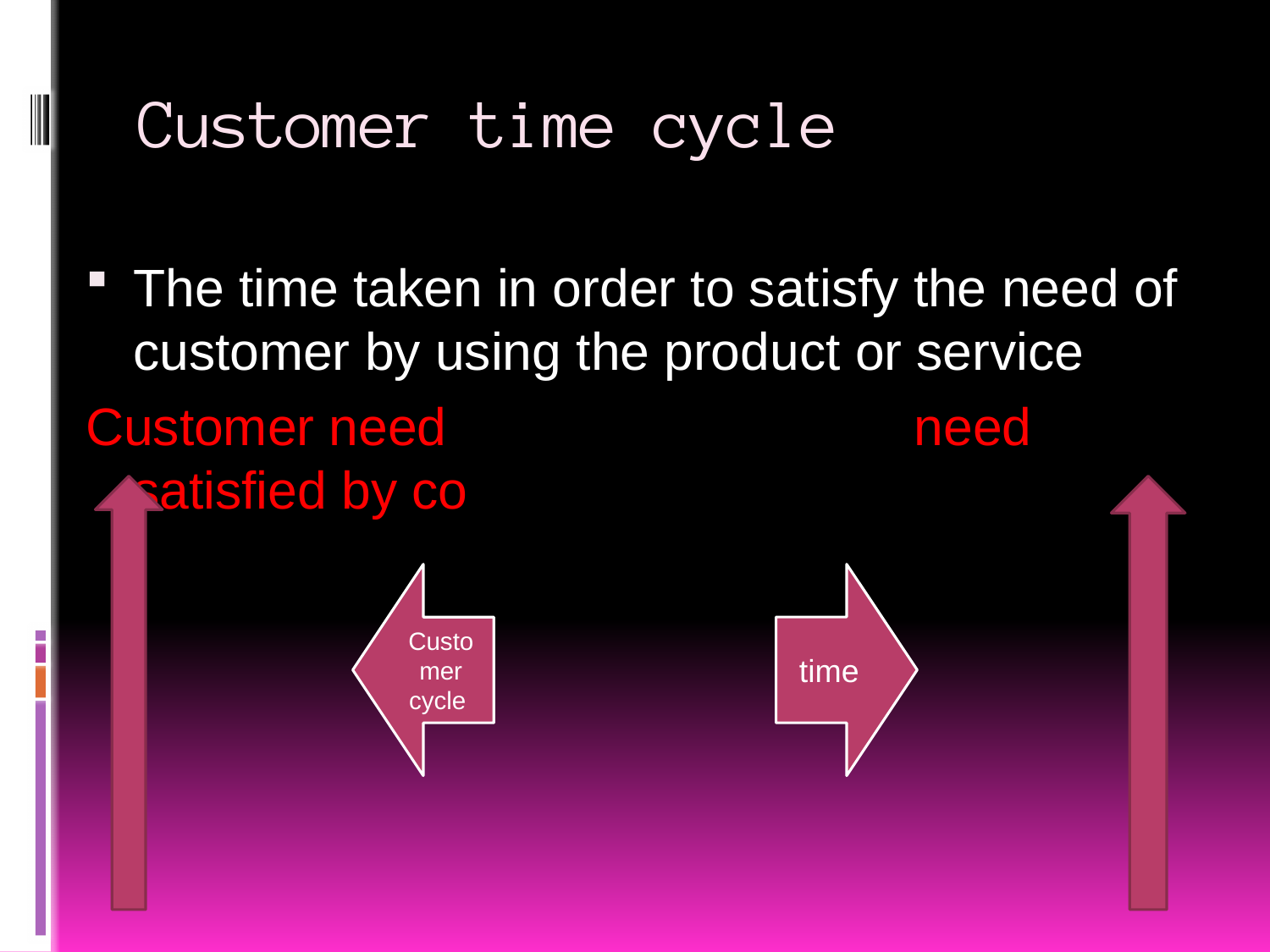

# Customer time cycle
The time taken in order to satisfy the need of customer by using the product or service
Customer need                                need satisfied by co
time
Customer cycle